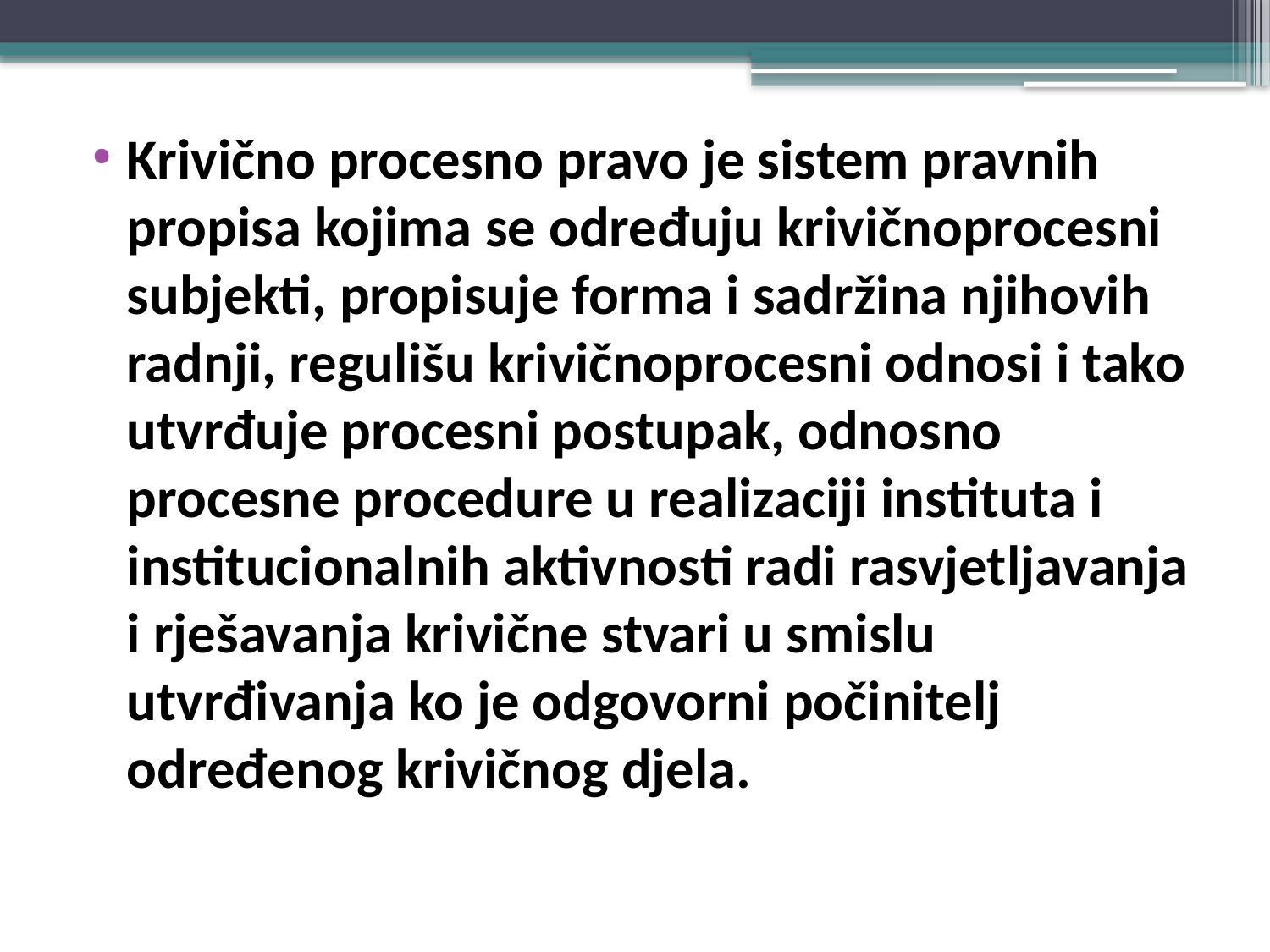

Krivično procesno pravo je sistem pravnih propisa kojima se određuju krivičnoprocesni subjekti, propisuje forma i sadržina njihovih radnji, regulišu krivičnoprocesni odnosi i tako utvrđuje procesni postupak, odnosno procesne procedure u realizaciji instituta i institucionalnih aktivnosti radi rasvjetljavanja i rješavanja krivične stvari u smislu utvrđivanja ko je odgovorni počinitelj određenog krivičnog djela.